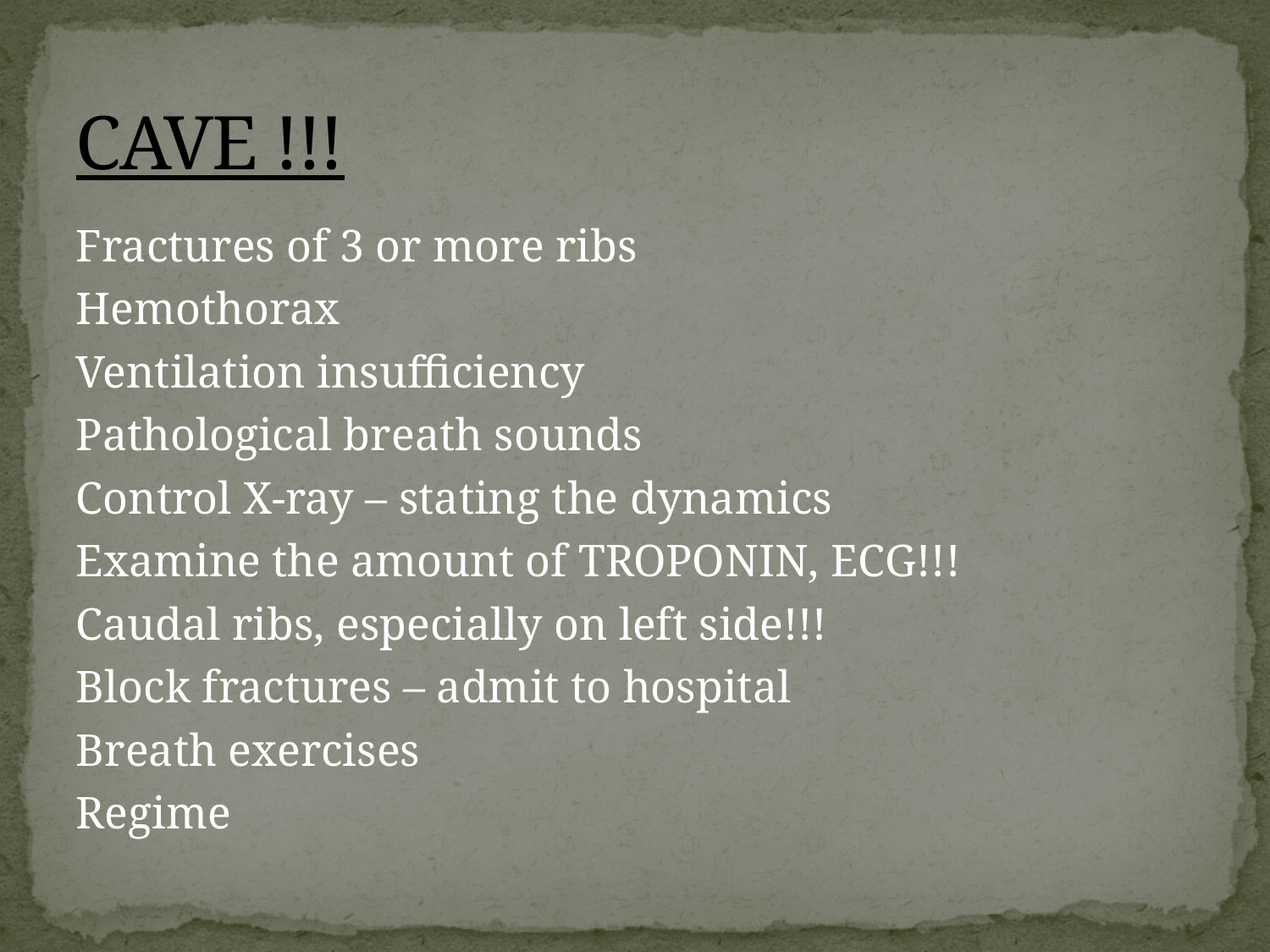

# CAVE !!!
Fractures of 3 or more ribs
Hemothorax
Ventilation insufficiency
Pathological breath sounds
Control X-ray – stating the dynamics
Examine the amount of TROPONIN, ECG!!!
Caudal ribs, especially on left side!!!
Block fractures – admit to hospital
Breath exercises
Regime